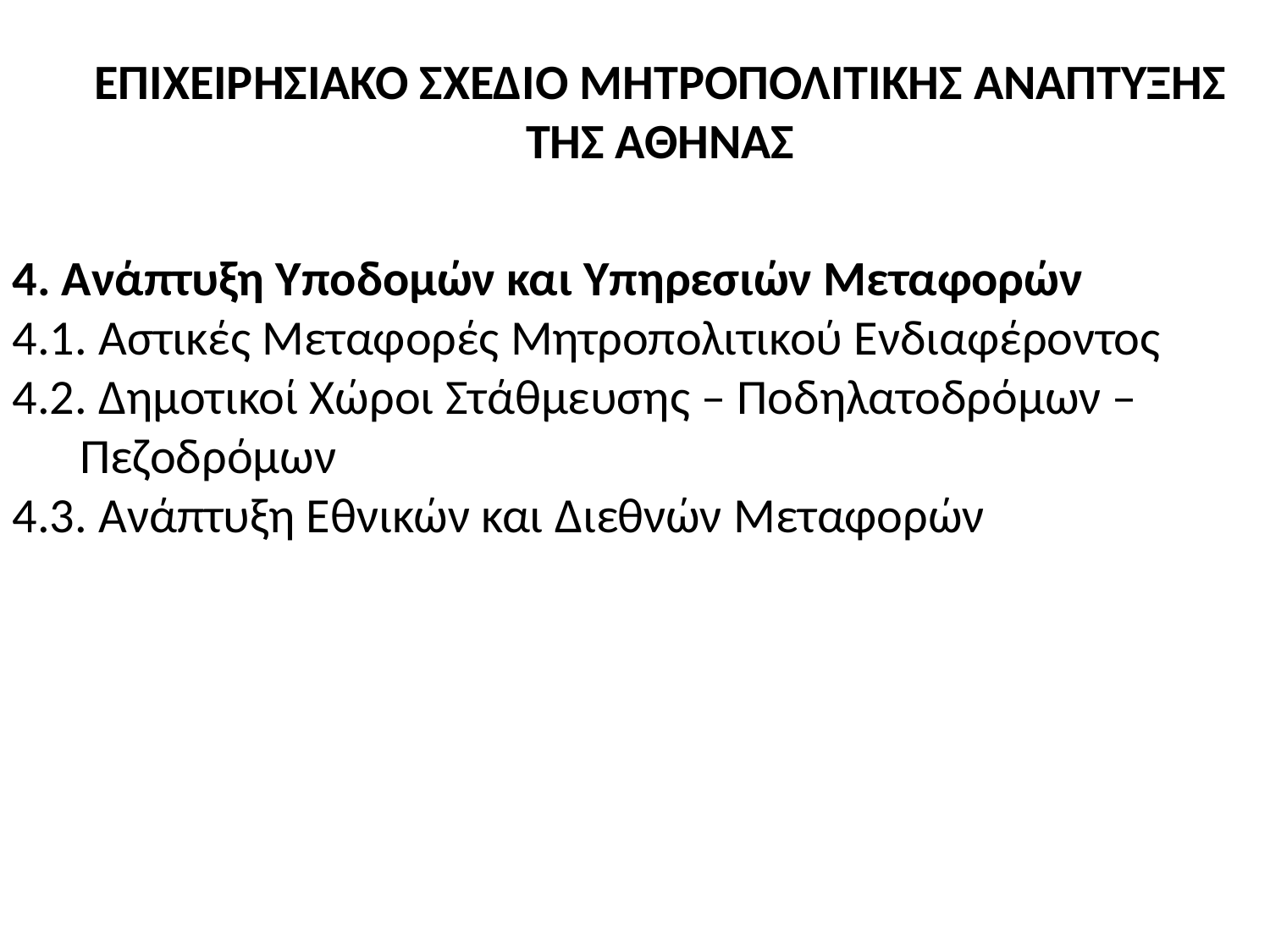

ΕΠΙΧΕΙΡΗΣΙΑΚΟ ΣΧΕΔΙΟ ΜΗΤΡΟΠΟΛΙΤΙΚΗΣ ΑΝΑΠΤΥΞΗΣ ΤΗΣ ΑΘΗΝΑΣ

4. Ανάπτυξη Υποδομών και Υπηρεσιών Μεταφορών
4.1. Αστικές Μεταφορές Μητροπολιτικού Ενδιαφέροντος
4.2. Δημοτικοί Χώροι Στάθμευσης – Ποδηλατοδρόμων –
      Πεζοδρόμων
4.3. Ανάπτυξη Εθνικών και Διεθνών Μεταφορών